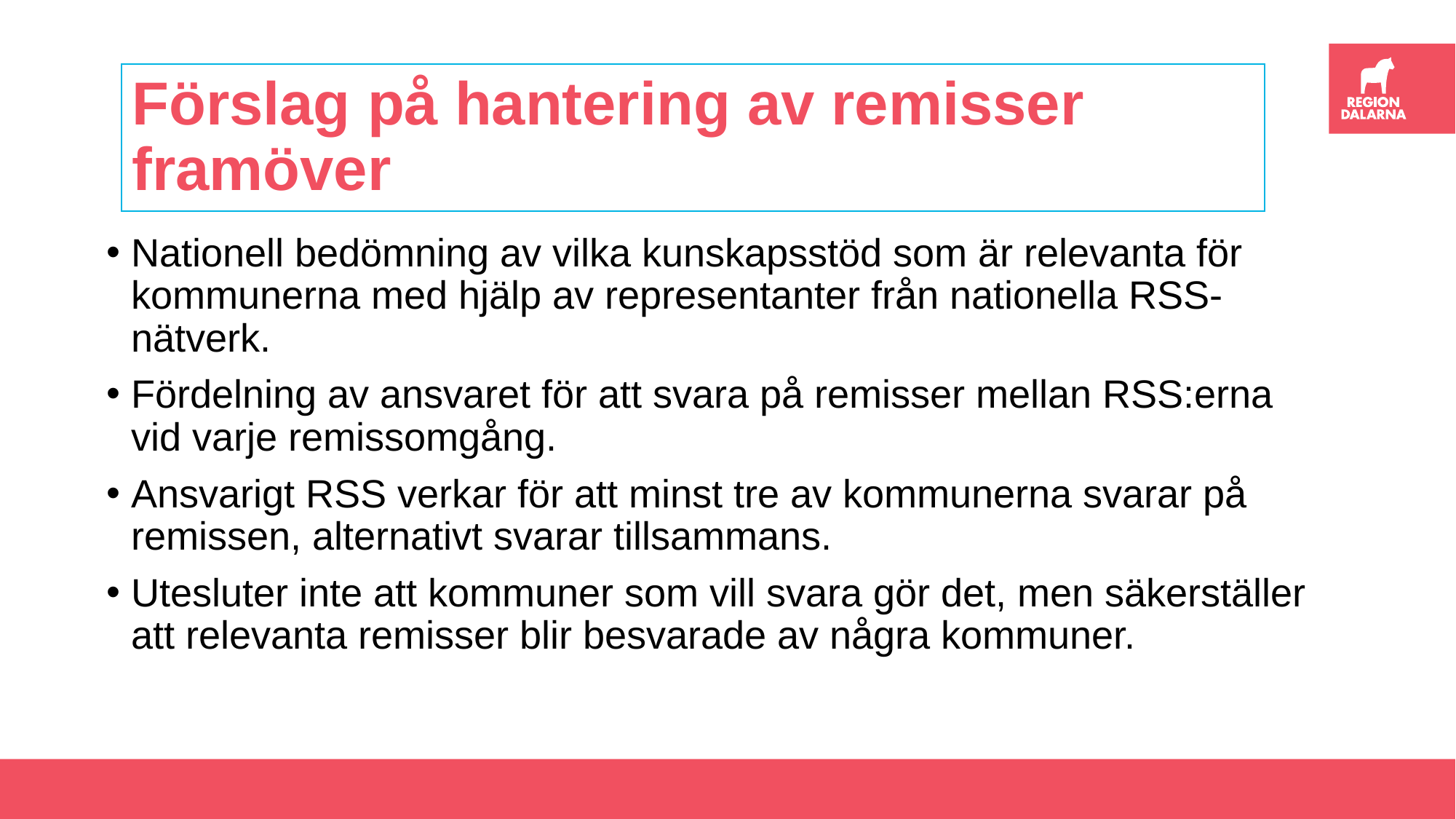

# Förslag på hantering av remisser framöver
Nationell bedömning av vilka kunskapsstöd som är relevanta för kommunerna med hjälp av representanter från nationella RSS-nätverk.
Fördelning av ansvaret för att svara på remisser mellan RSS:erna vid varje remissomgång.
Ansvarigt RSS verkar för att minst tre av kommunerna svarar på remissen, alternativt svarar tillsammans.
Utesluter inte att kommuner som vill svara gör det, men säkerställer att relevanta remisser blir besvarade av några kommuner.